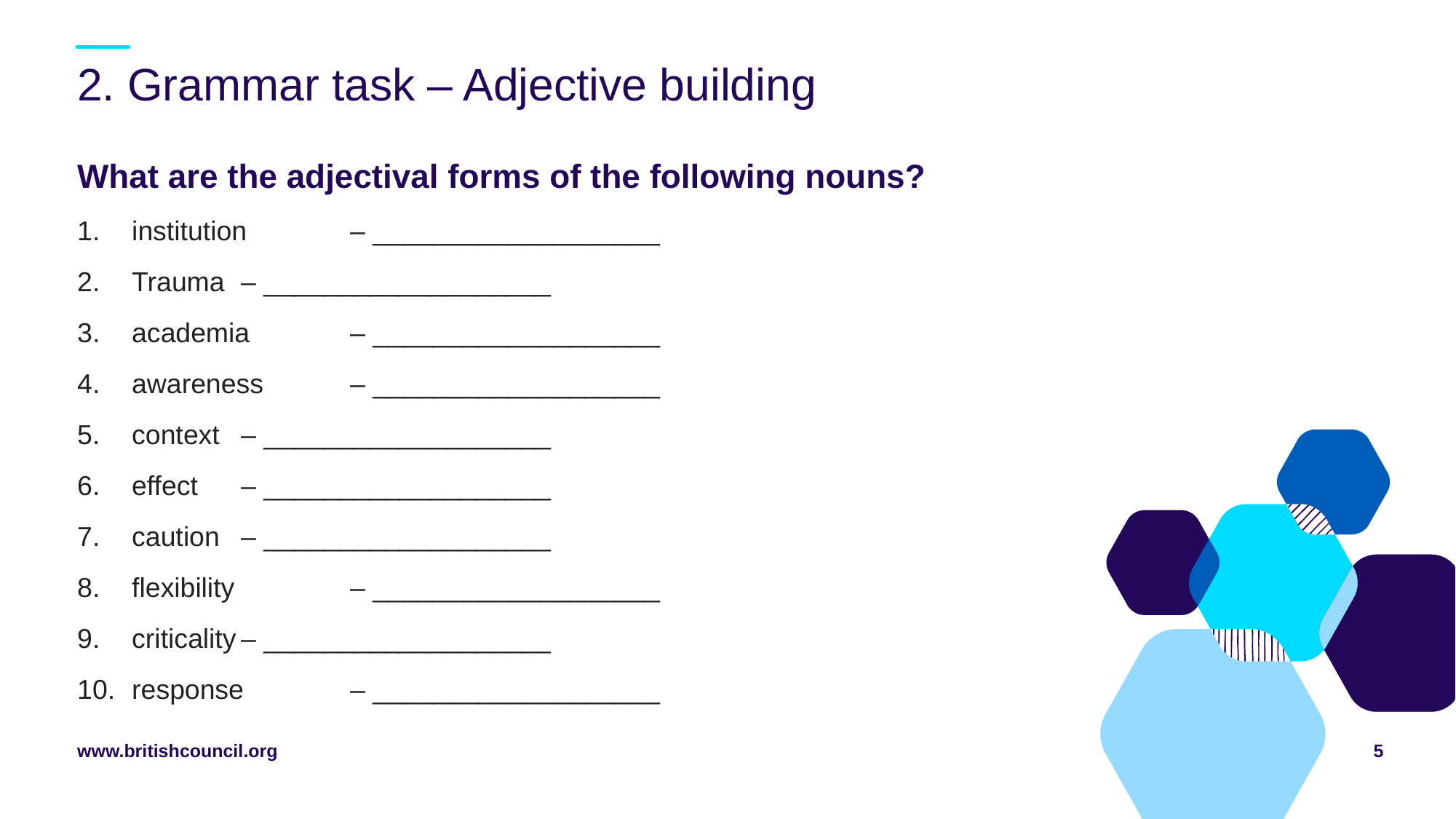

# 2. Grammar task – Adjective building
What are the adjectival forms of the following nouns?
institution 	– ___________________
Trauma	– ___________________
academia 	– ___________________
awareness 	– ___________________
context 	– ___________________
effect 	– ___________________
caution 	– ___________________
flexibility 	– ___________________
criticality	– ___________________
response 	– ___________________

5